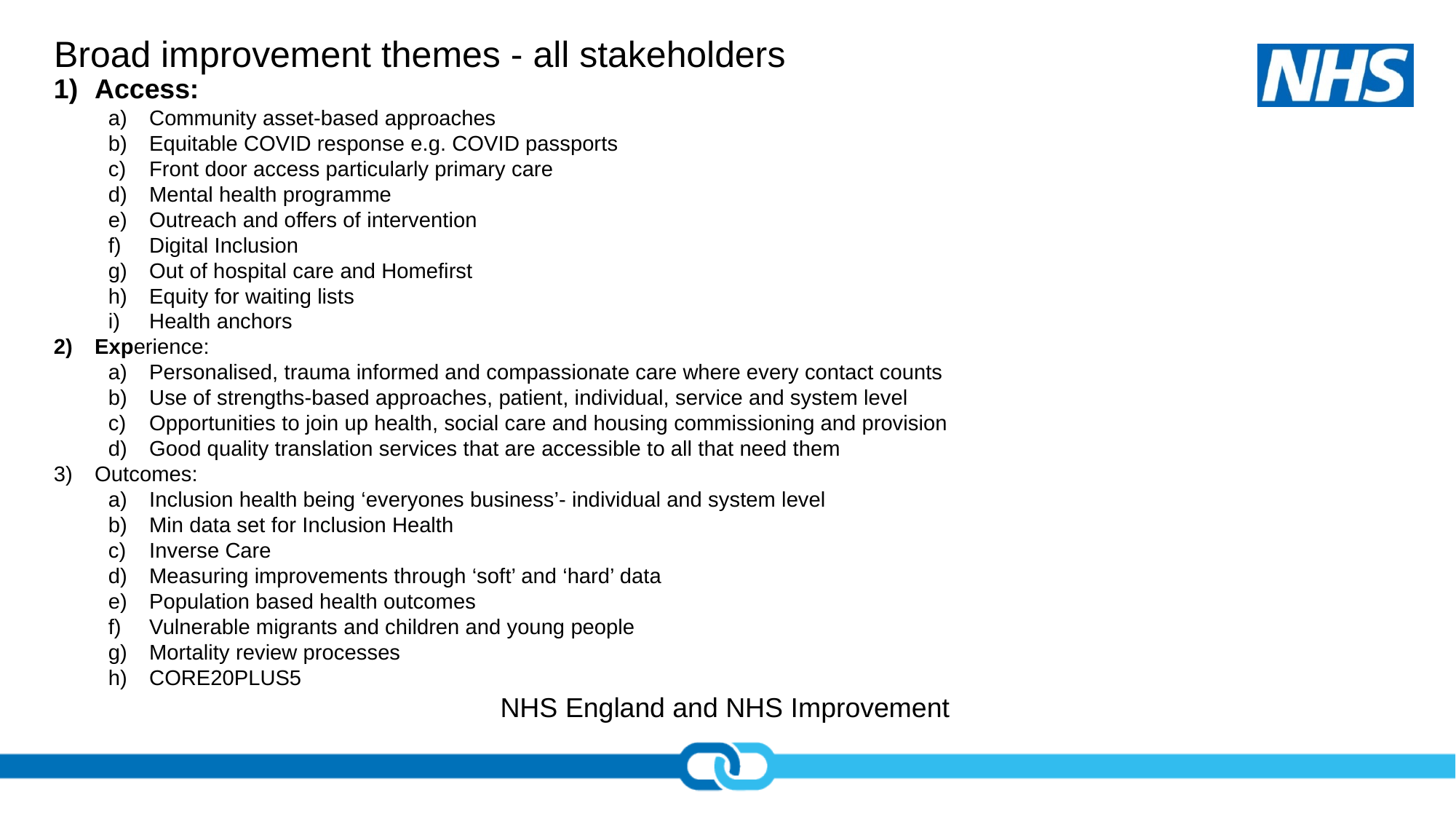

Broad improvement themes - all stakeholders
Access:​
Community asset-based approaches
Equitable COVID response e.g. COVID passports
Front door access particularly primary care
Mental health programme
Outreach and offers of intervention
Digital Inclusion
Out of hospital care and Homefirst
Equity for waiting lists
Health anchors
Experience:​
Personalised, trauma informed and compassionate care where every contact counts
Use of strengths-based approaches, patient, individual, service and system level
Opportunities to join up health, social care and housing commissioning and provision
Good quality translation services that are accessible to all that need them
Outcomes:
Inclusion health being ‘everyones business’- individual and system level
Min data set for Inclusion Health
Inverse Care
Measuring improvements through ‘soft’ and ‘hard’ data
Population based health outcomes
Vulnerable migrants and children and young people
Mortality review processes
CORE20PLUS5